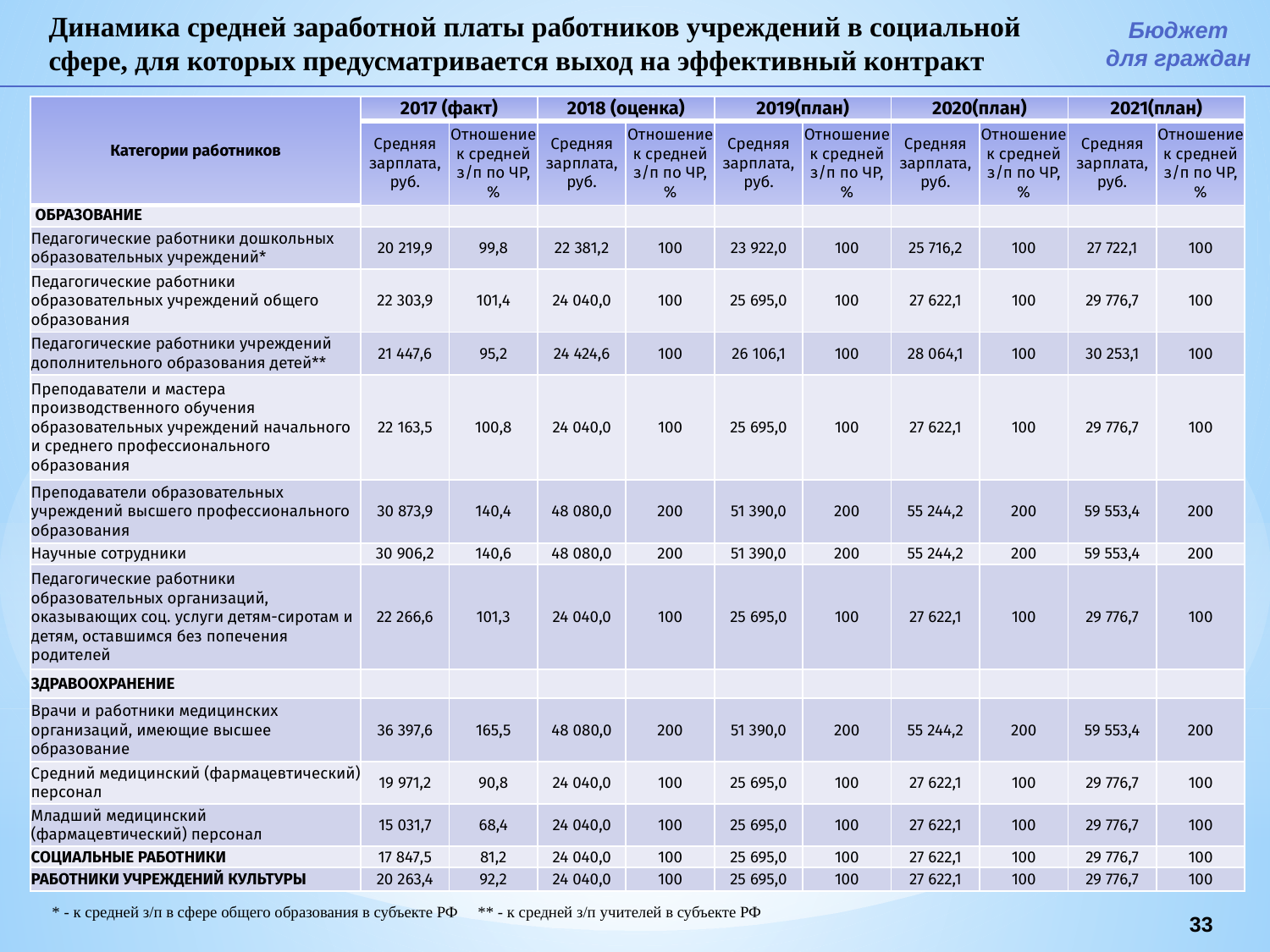

Динамика средней заработной платы работников учреждений в социальной сфере, для которых предусматривается выход на эффективный контракт
Бюджет
для граждан
| Категории работников | 2017 (факт) |  | 2018 (оценка) |  | 2019(план) |  | 2020(план) |  | 2021(план) |  |
| --- | --- | --- | --- | --- | --- | --- | --- | --- | --- | --- |
|  | Средняя зарплата, руб. | Отношение к средней з/п по ЧР, % | Средняя зарплата, руб. | Отношение к средней з/п по ЧР, % | Средняя зарплата, руб. | Отношение к средней з/п по ЧР, % | Средняя зарплата, руб. | Отношение к средней з/п по ЧР, % | Средняя зарплата, руб. | Отношение к средней з/п по ЧР, % |
| ОБРАЗОВАНИЕ |  |  |  |  |  |  |  |  |  |  |
| Педагогические работники дошкольных образовательных учреждений\* | 20 219,9 | 99,8 | 22 381,2 | 100 | 23 922,0 | 100 | 25 716,2 | 100 | 27 722,1 | 100 |
| Педагогические работники образовательных учреждений общего образования | 22 303,9 | 101,4 | 24 040,0 | 100 | 25 695,0 | 100 | 27 622,1 | 100 | 29 776,7 | 100 |
| Педагогические работники учреждений дополнительного образования детей\*\* | 21 447,6 | 95,2 | 24 424,6 | 100 | 26 106,1 | 100 | 28 064,1 | 100 | 30 253,1 | 100 |
| Преподаватели и мастера производственного обучения образовательных учреждений начального и среднего профессионального образования | 22 163,5 | 100,8 | 24 040,0 | 100 | 25 695,0 | 100 | 27 622,1 | 100 | 29 776,7 | 100 |
| Преподаватели образовательных учреждений высшего профессионального образования | 30 873,9 | 140,4 | 48 080,0 | 200 | 51 390,0 | 200 | 55 244,2 | 200 | 59 553,4 | 200 |
| Научные сотрудники | 30 906,2 | 140,6 | 48 080,0 | 200 | 51 390,0 | 200 | 55 244,2 | 200 | 59 553,4 | 200 |
| Педагогические работники образовательных организаций, оказывающих соц. услуги детям-сиротам и детям, оставшимся без попечения родителей | 22 266,6 | 101,3 | 24 040,0 | 100 | 25 695,0 | 100 | 27 622,1 | 100 | 29 776,7 | 100 |
| ЗДРАВООХРАНЕНИЕ |  |  |  |  |  |  |  |  |  |  |
| Врачи и работники медицинских организаций, имеющие высшее образование | 36 397,6 | 165,5 | 48 080,0 | 200 | 51 390,0 | 200 | 55 244,2 | 200 | 59 553,4 | 200 |
| Средний медицинский (фармацевтический) персонал | 19 971,2 | 90,8 | 24 040,0 | 100 | 25 695,0 | 100 | 27 622,1 | 100 | 29 776,7 | 100 |
| Младший медицинский (фармацевтический) персонал | 15 031,7 | 68,4 | 24 040,0 | 100 | 25 695,0 | 100 | 27 622,1 | 100 | 29 776,7 | 100 |
| СОЦИАЛЬНЫЕ РАБОТНИКИ | 17 847,5 | 81,2 | 24 040,0 | 100 | 25 695,0 | 100 | 27 622,1 | 100 | 29 776,7 | 100 |
| РАБОТНИКИ УЧРЕЖДЕНИЙ КУЛЬТУРЫ | 20 263,4 | 92,2 | 24 040,0 | 100 | 25 695,0 | 100 | 27 622,1 | 100 | 29 776,7 | 100 |
* - к средней з/п в сфере общего образования в субъекте РФ
** - к средней з/п учителей в субъекте РФ
33